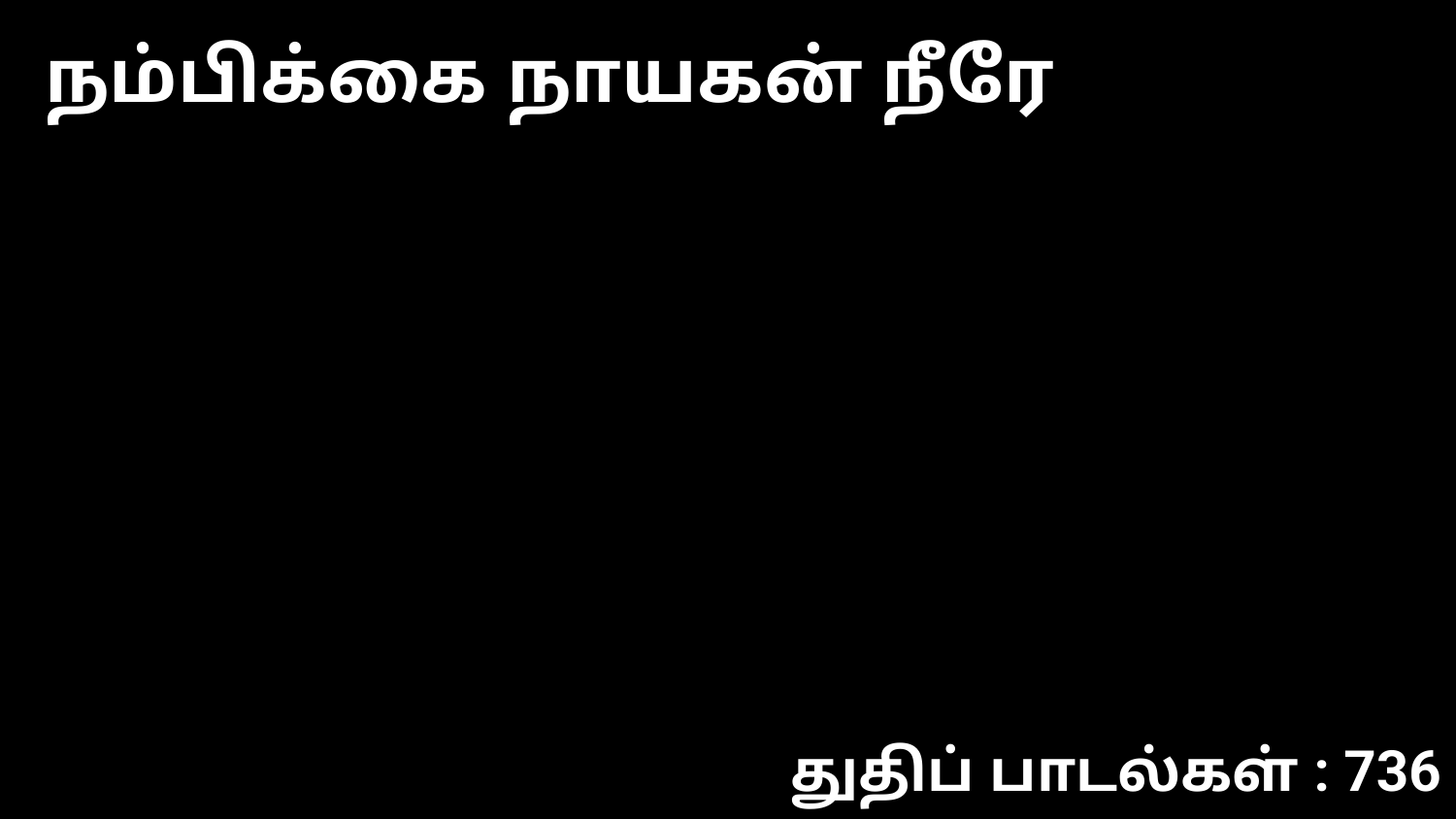

நம்பிக்கை நாயகன் நீரே
துதிப் பாடல்கள் : 736